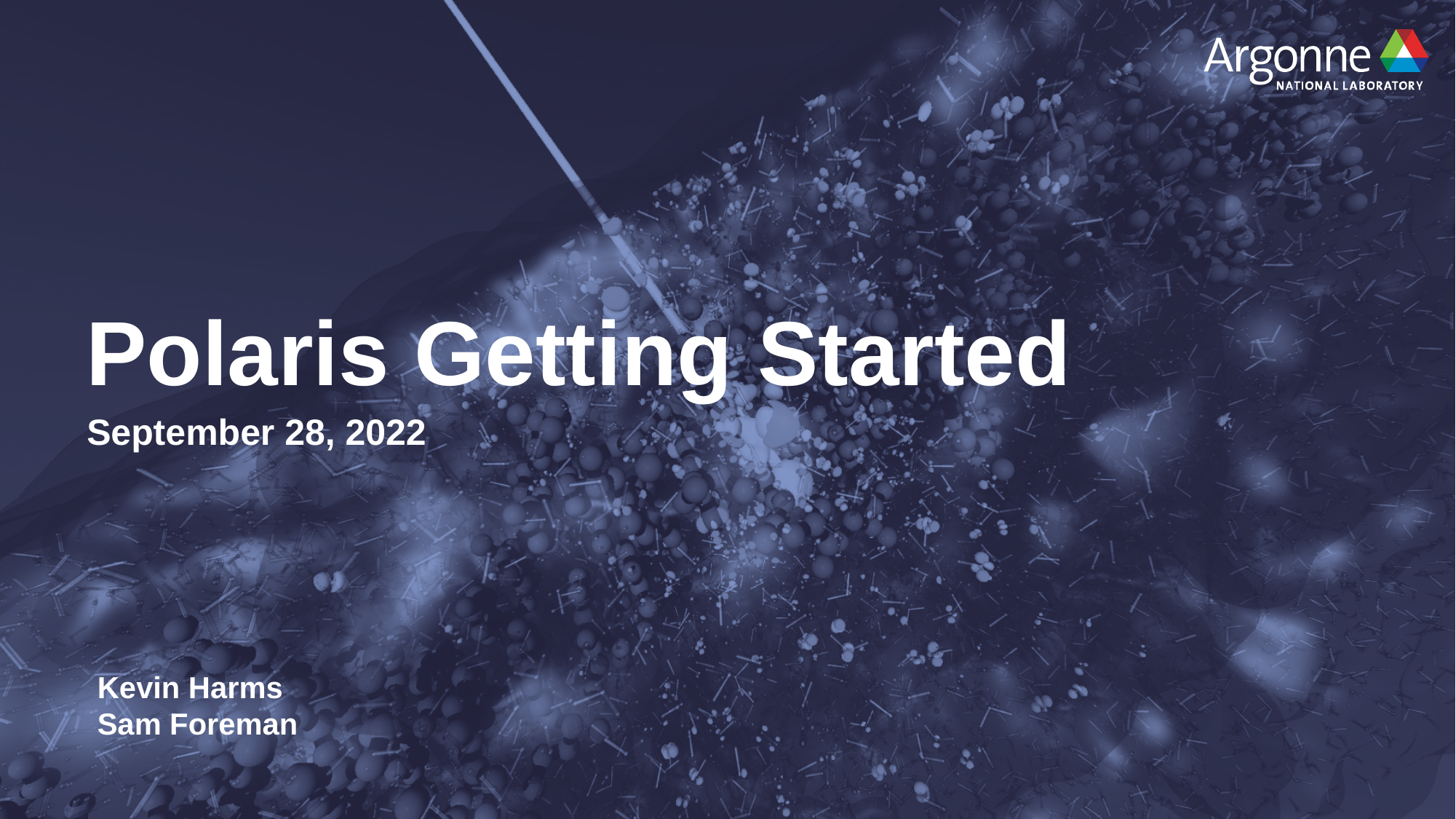

# Polaris Getting Started
September 28, 2022
Kevin Harms
Sam Foreman